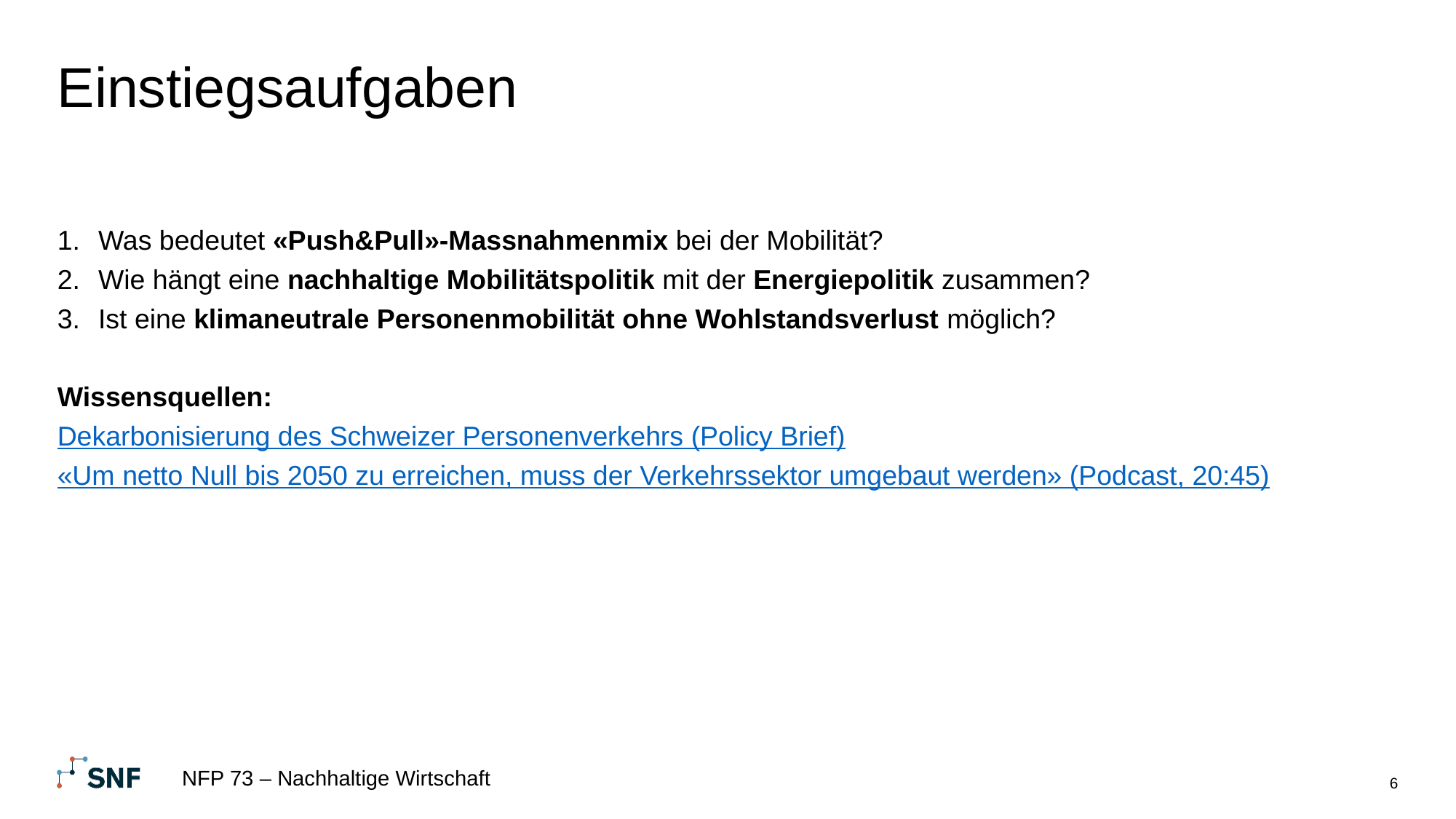

# Einstiegsaufgaben
Was bedeutet «Push&Pull»-Massnahmenmix bei der Mobilität?
Wie hängt eine nachhaltige Mobilitätspolitik mit der Energiepolitik zusammen?
Ist eine klimaneutrale Personenmobilität ohne Wohlstandsverlust möglich?

Wissensquellen:
Dekarbonisierung des Schweizer Personenverkehrs (Policy Brief)
«Um netto Null bis 2050 zu erreichen, muss der Verkehrssektor umgebaut werden» (Podcast, 20:45)

NFP 73 – Nachhaltige Wirtschaft
6